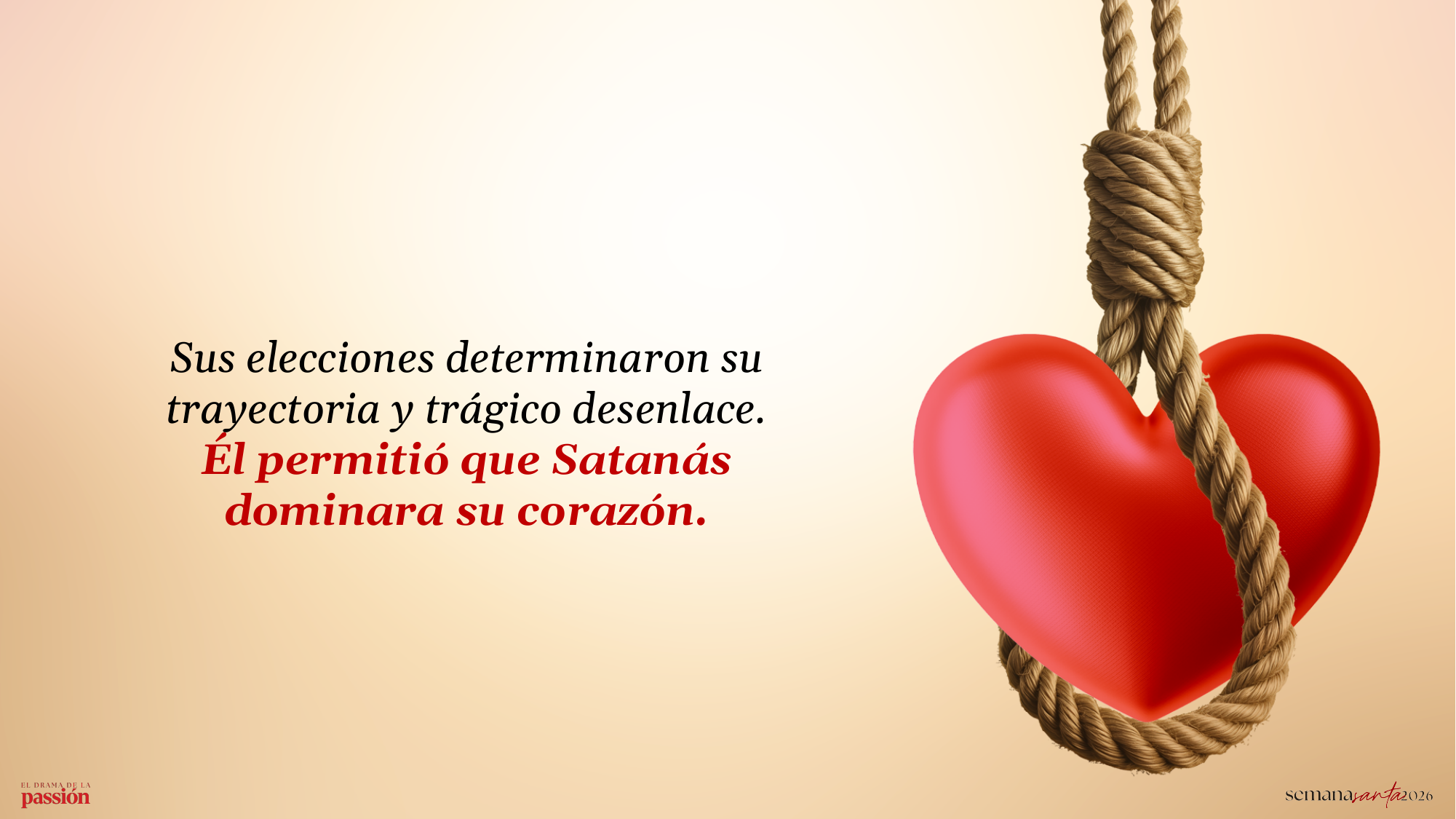

Sus elecciones determinaron su trayectoria y trágico desenlace. Él permitió que Satanás dominara su corazón.